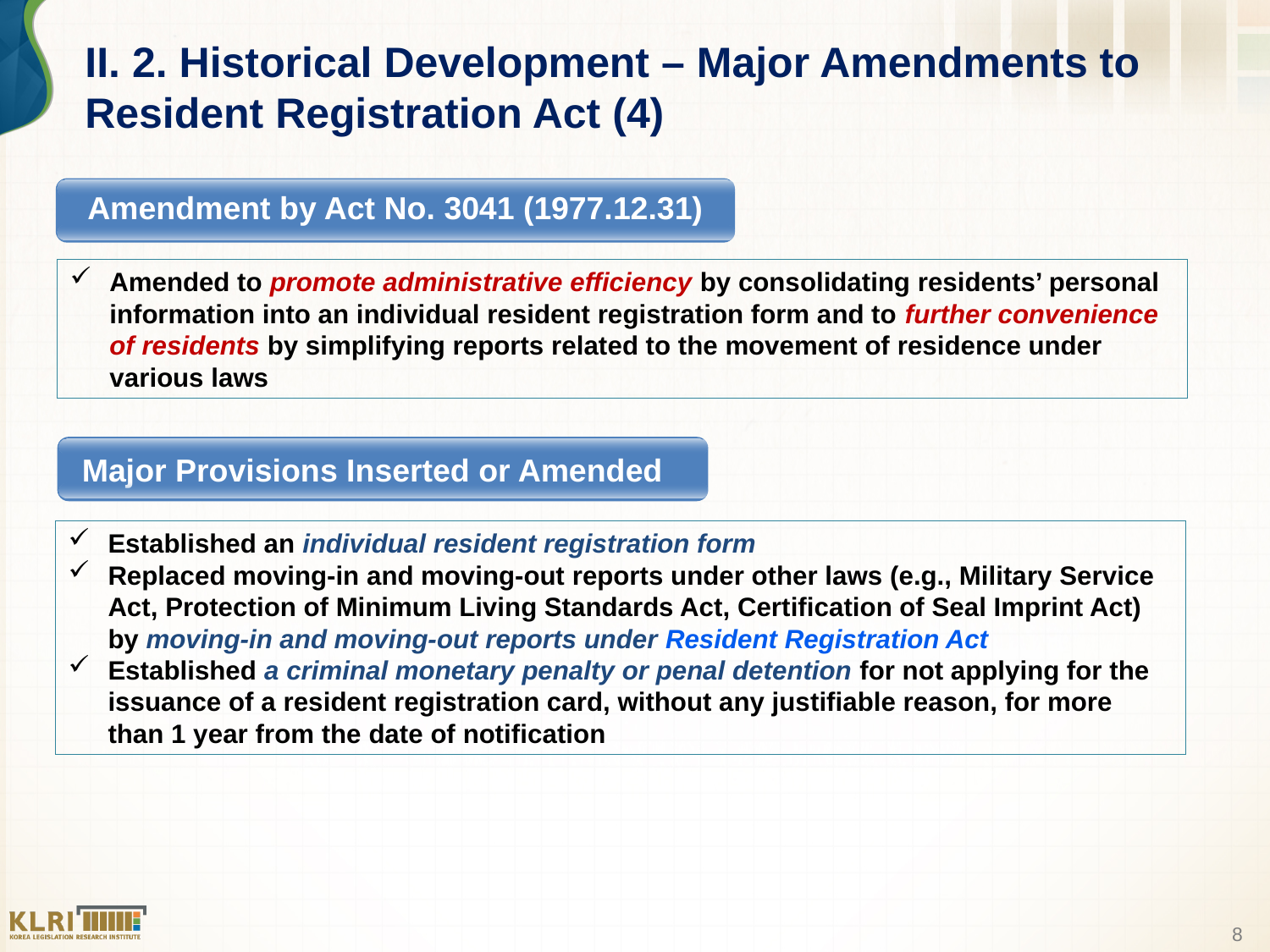

II. 2. Historical Development – Major Amendments to Resident Registration Act (4)

Amendment by Act No. 3041 (1977.12.31)
Amended to promote administrative efficiency by consolidating residents’ personal information into an individual resident registration form and to further convenience of residents by simplifying reports related to the movement of residence under various laws
 Major Provisions Inserted or Amended

Established an individual resident registration form
Replaced moving-in and moving-out reports under other laws (e.g., Military Service Act, Protection of Minimum Living Standards Act, Certification of Seal Imprint Act) by moving-in and moving-out reports under Resident Registration Act
Established a criminal monetary penalty or penal detention for not applying for the issuance of a resident registration card, without any justifiable reason, for more than 1 year from the date of notification
8